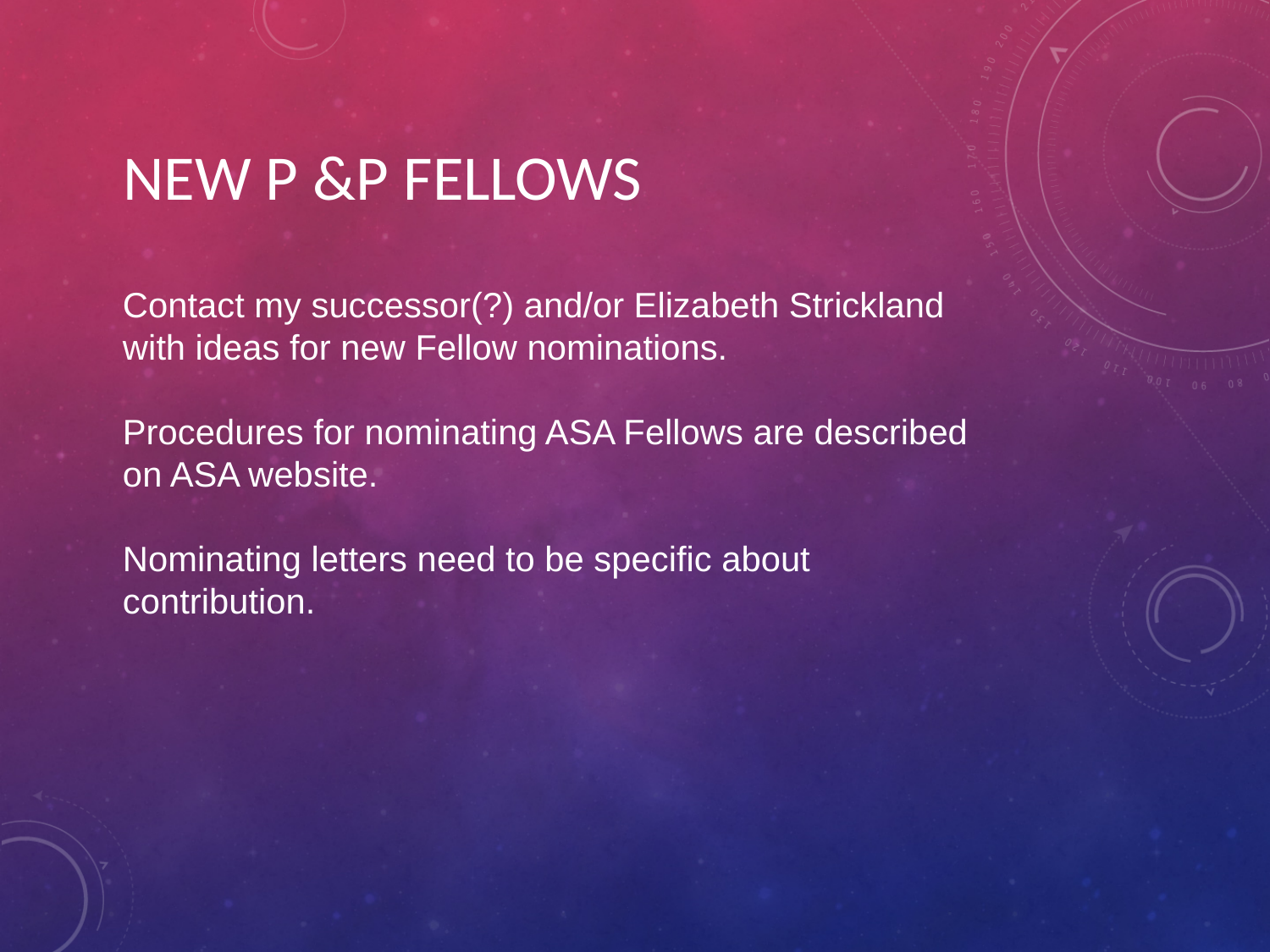

# NEW P &P FELLOWS
Contact my successor(?) and/or Elizabeth Strickland with ideas for new Fellow nominations.

Procedures for nominating ASA Fellows are described on ASA website.

Nominating letters need to be specific about contribution.